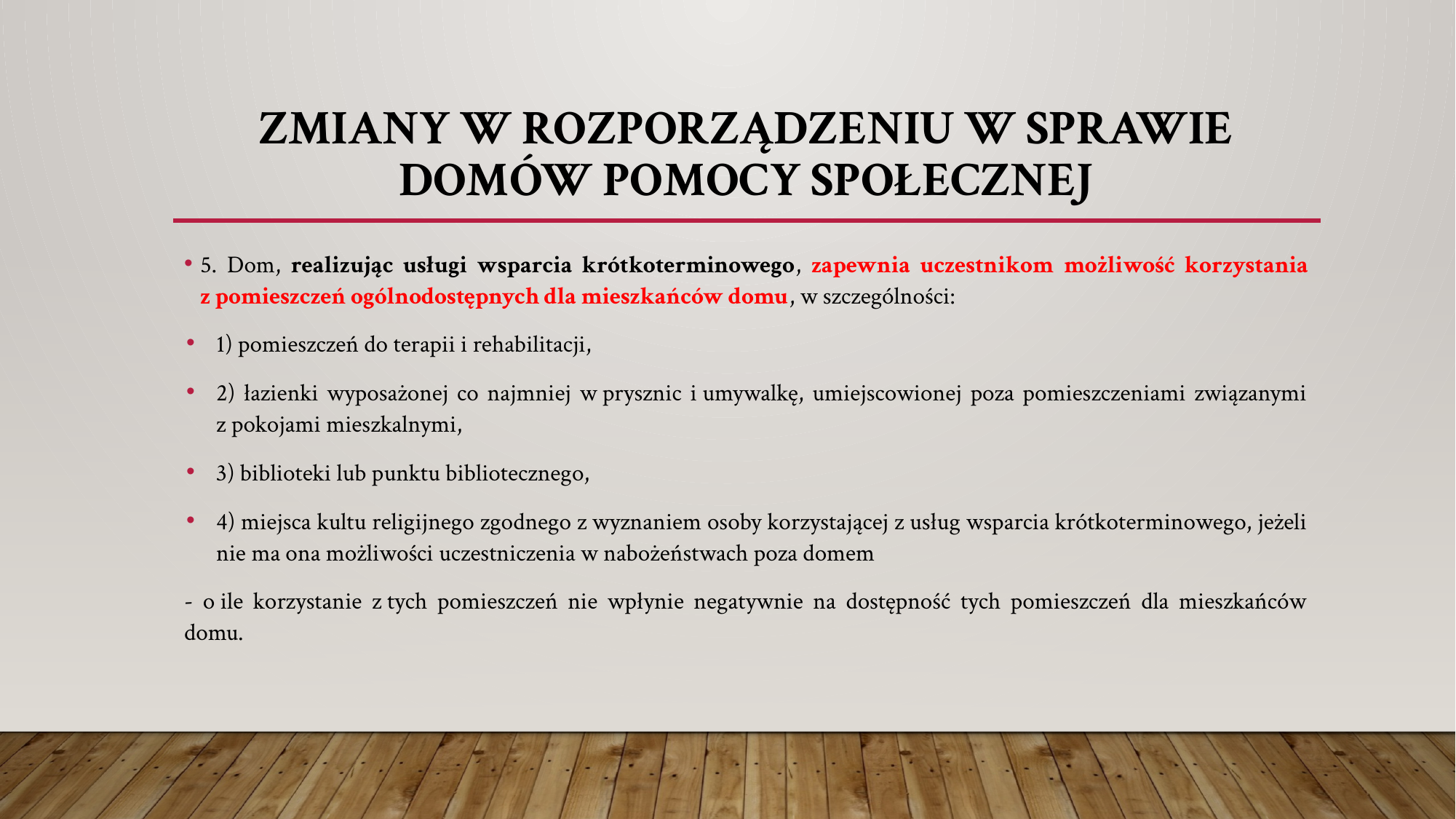

# ZMIANY W ROZPORZĄDZENIU W SPRAWIE DOMÓW POMOCY SPOŁECZNEJ
5. Dom, realizując usługi wsparcia krótkoterminowego, zapewnia uczestnikom możliwość korzystania z pomieszczeń ogólnodostępnych dla mieszkańców domu, w szczególności:
1) pomieszczeń do terapii i rehabilitacji,
2) łazienki wyposażonej co najmniej w prysznic i umywalkę, umiejscowionej poza pomieszczeniami związanymi z pokojami mieszkalnymi,
3) biblioteki lub punktu bibliotecznego,
4) miejsca kultu religijnego zgodnego z wyznaniem osoby korzystającej z usług wsparcia krótkoterminowego, jeżeli nie ma ona możliwości uczestniczenia w nabożeństwach poza domem
- o ile korzystanie z tych pomieszczeń nie wpłynie negatywnie na dostępność tych pomieszczeń dla mieszkańców domu.